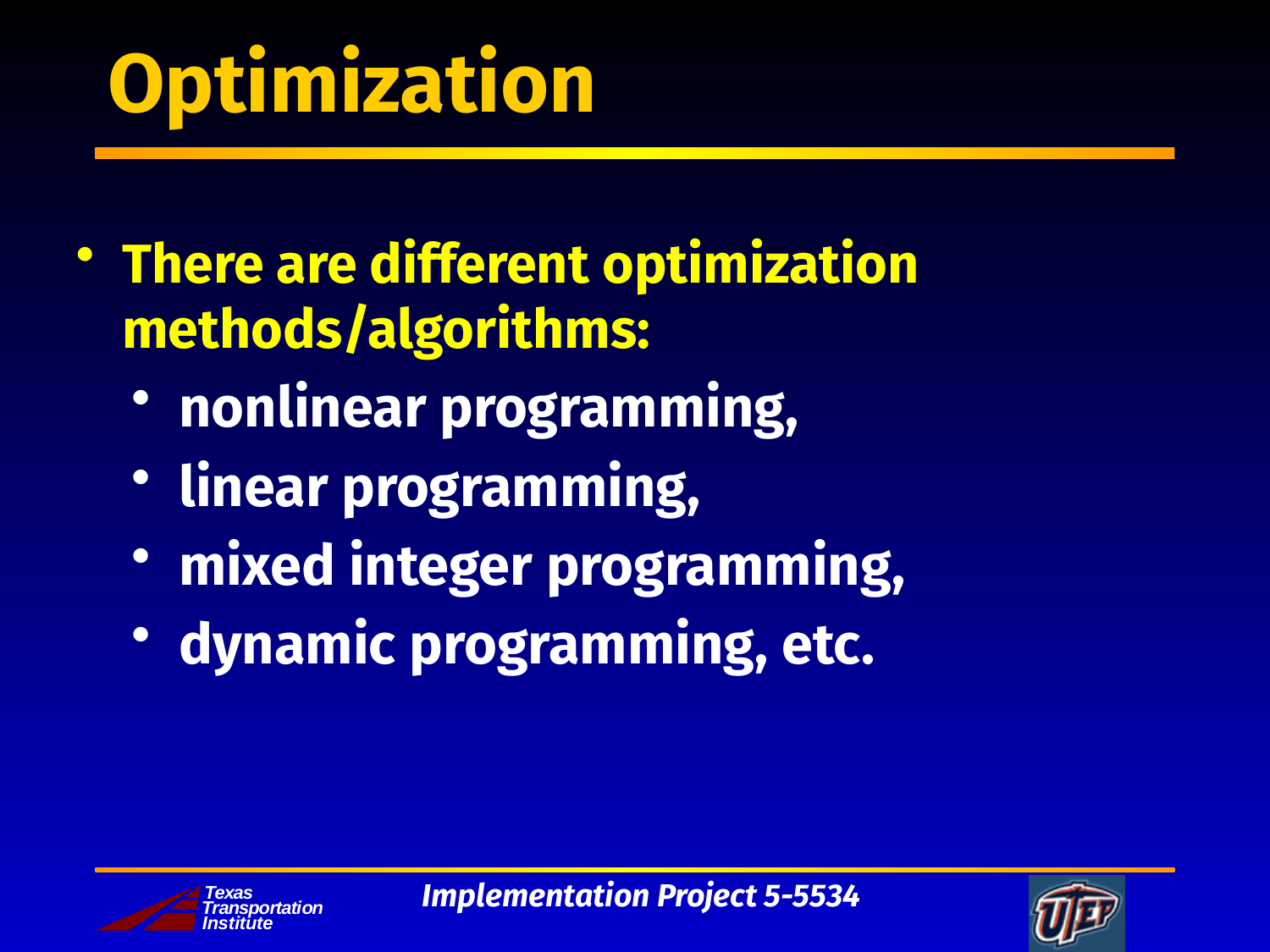

# Optimization
There are different optimization methods/algorithms:
nonlinear programming,
linear programming,
mixed integer programming,
dynamic programming, etc.